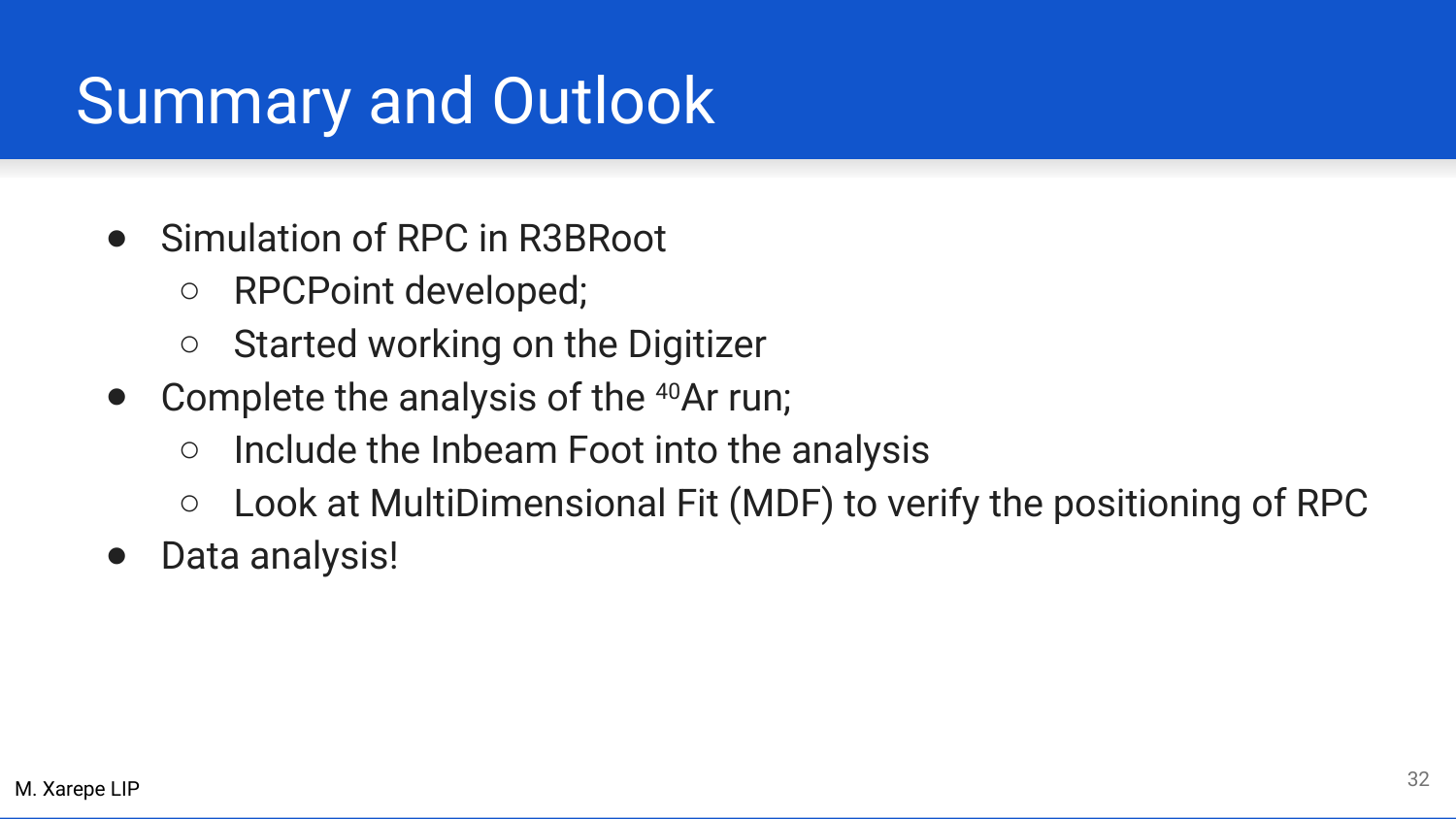

# Summary and Outlook
Simulation of RPC in R3BRoot
RPCPoint developed;
Started working on the Digitizer
Complete the analysis of the 40Ar run;
Include the Inbeam Foot into the analysis
Look at MultiDimensional Fit (MDF) to verify the positioning of RPC
Data analysis!
32